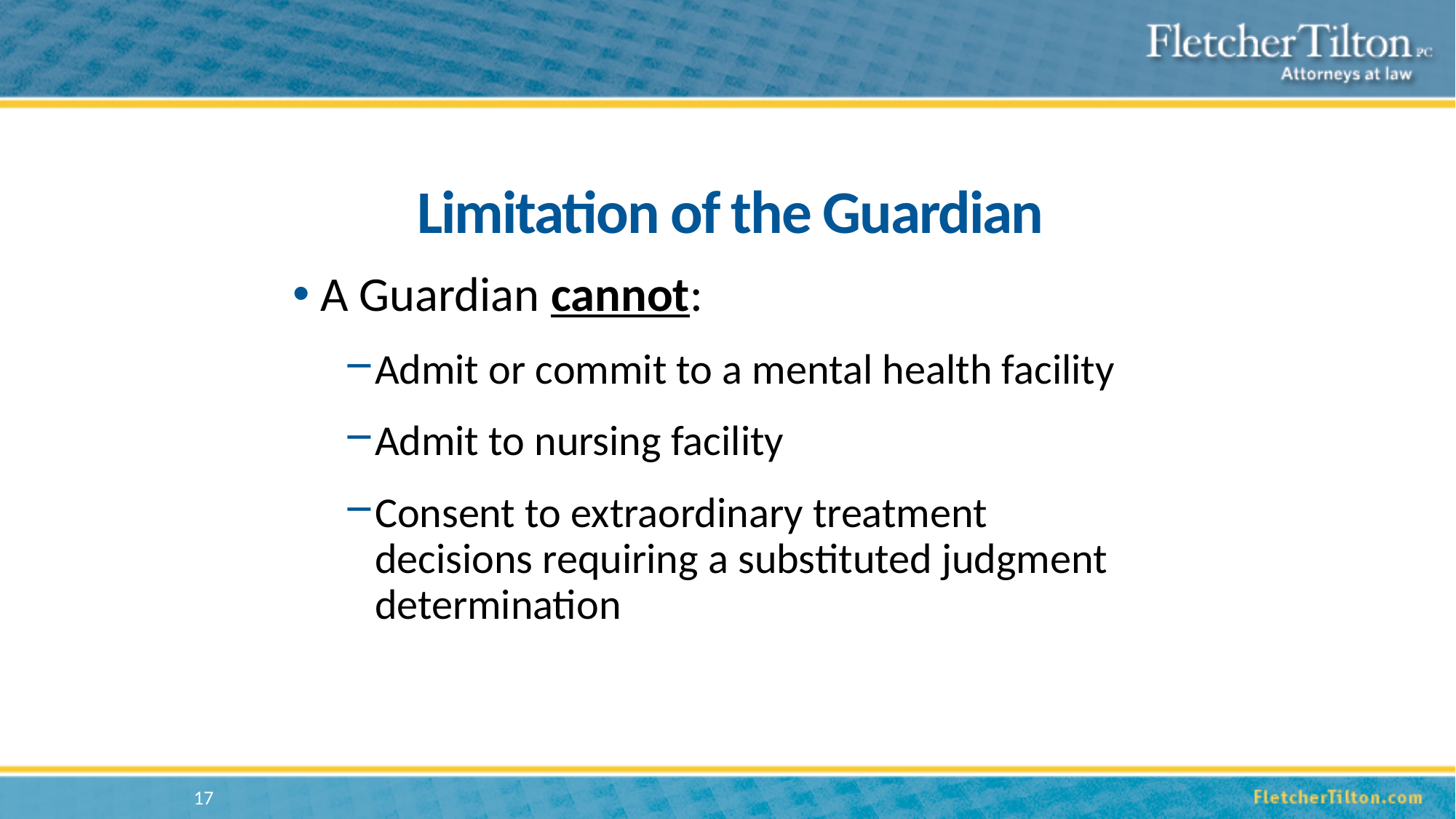

# Limitation of the Guardian
A Guardian cannot:
Admit or commit to a mental health facility
Admit to nursing facility
Consent to extraordinary treatment decisions requiring a substituted judgment determination

17